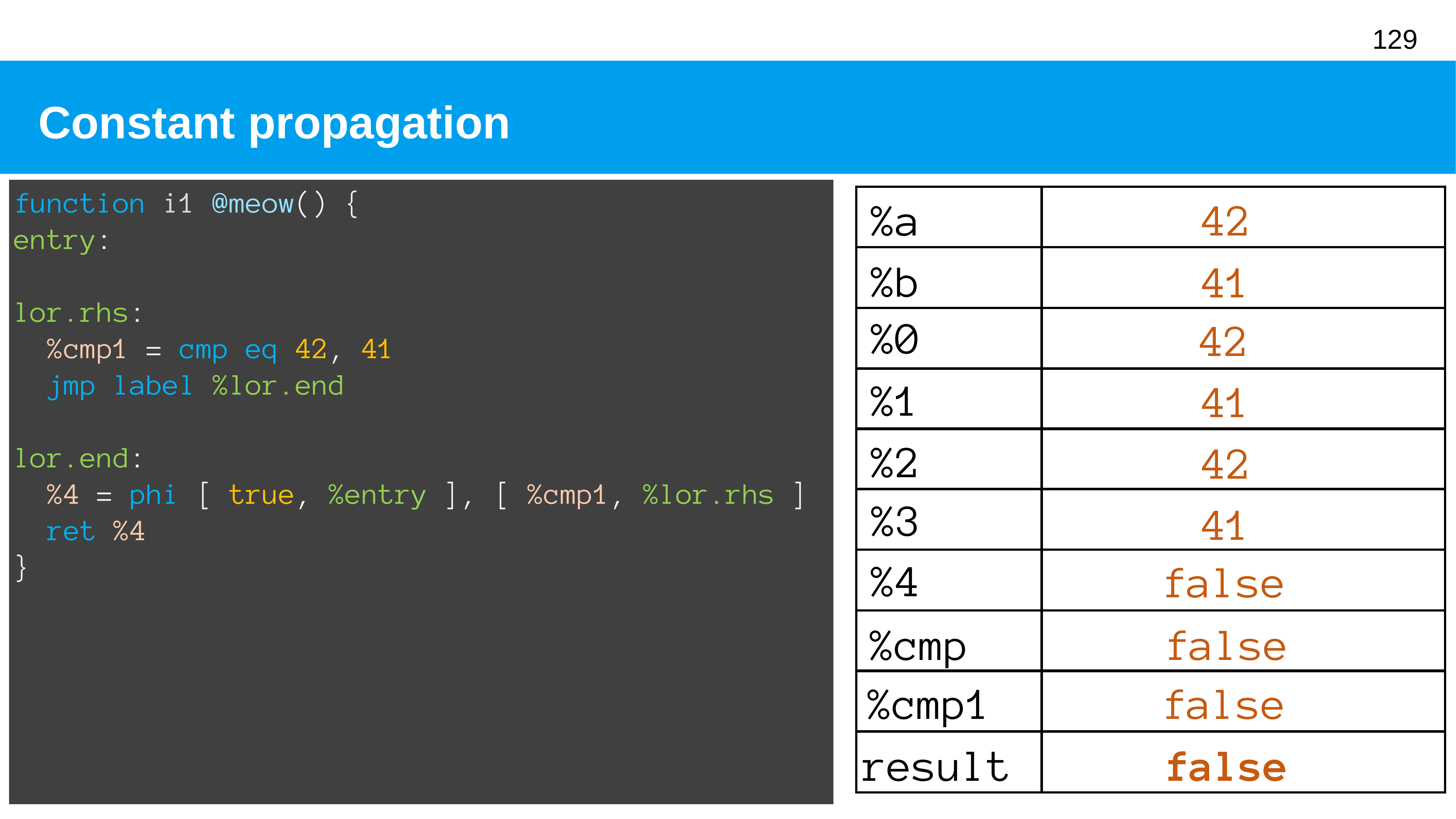

# Constant propagation
function i1 @meow() {
entry:

lor.rhs:
  %cmp1 = cmp eq 42, 41
  jmp label %lor.end

lor.end:
  %4 = phi [ true, %entry ], [ %cmp1, %lor.rhs ]
  ret %4
}

%a
42

%b
41
%0

42
%1

41

%2
42
%3

41
%4
false

%cmp
false

%cmp1
false

false
result